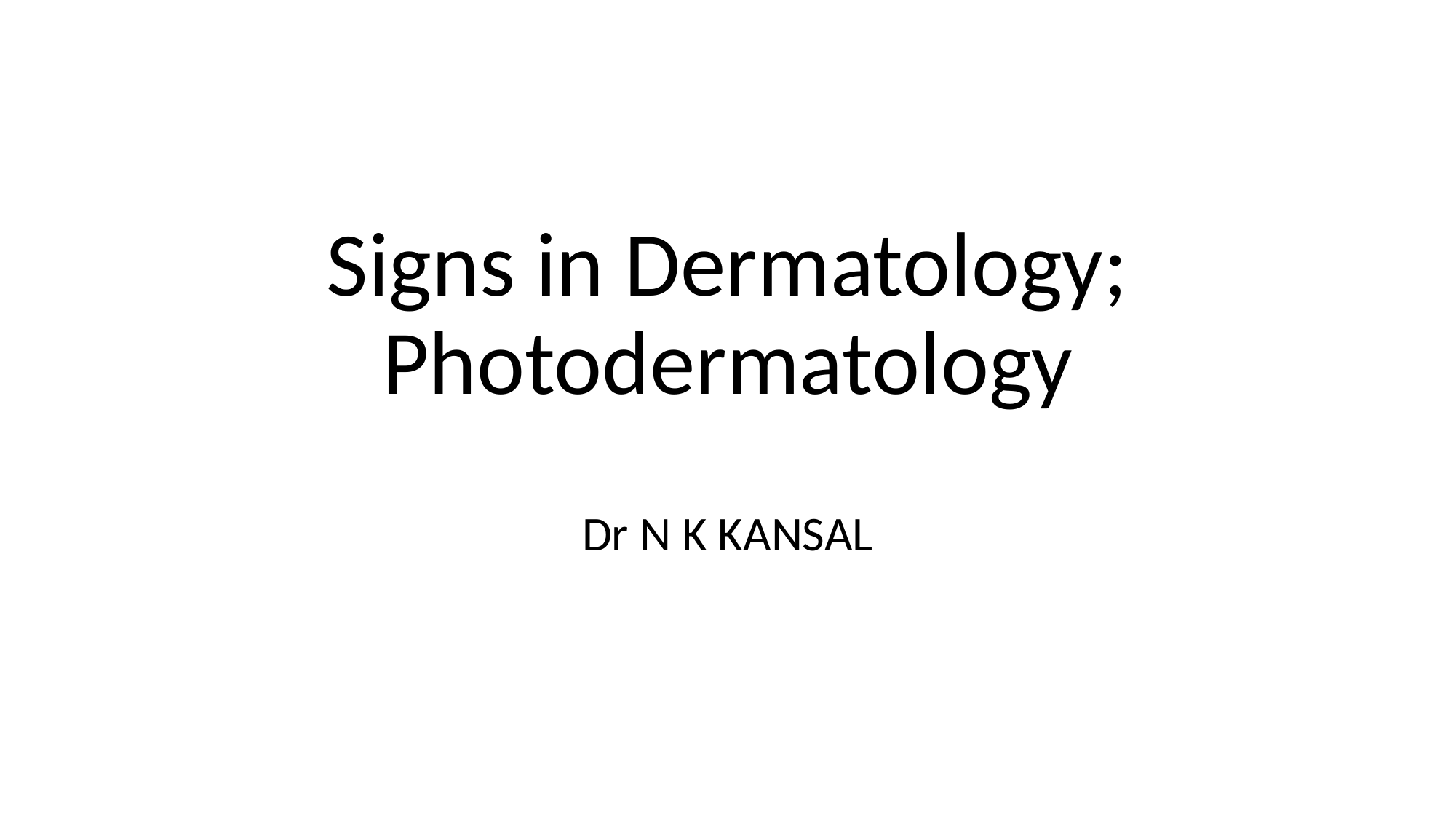

# Signs in Dermatology; Photodermatology

Dr N K KANSAL